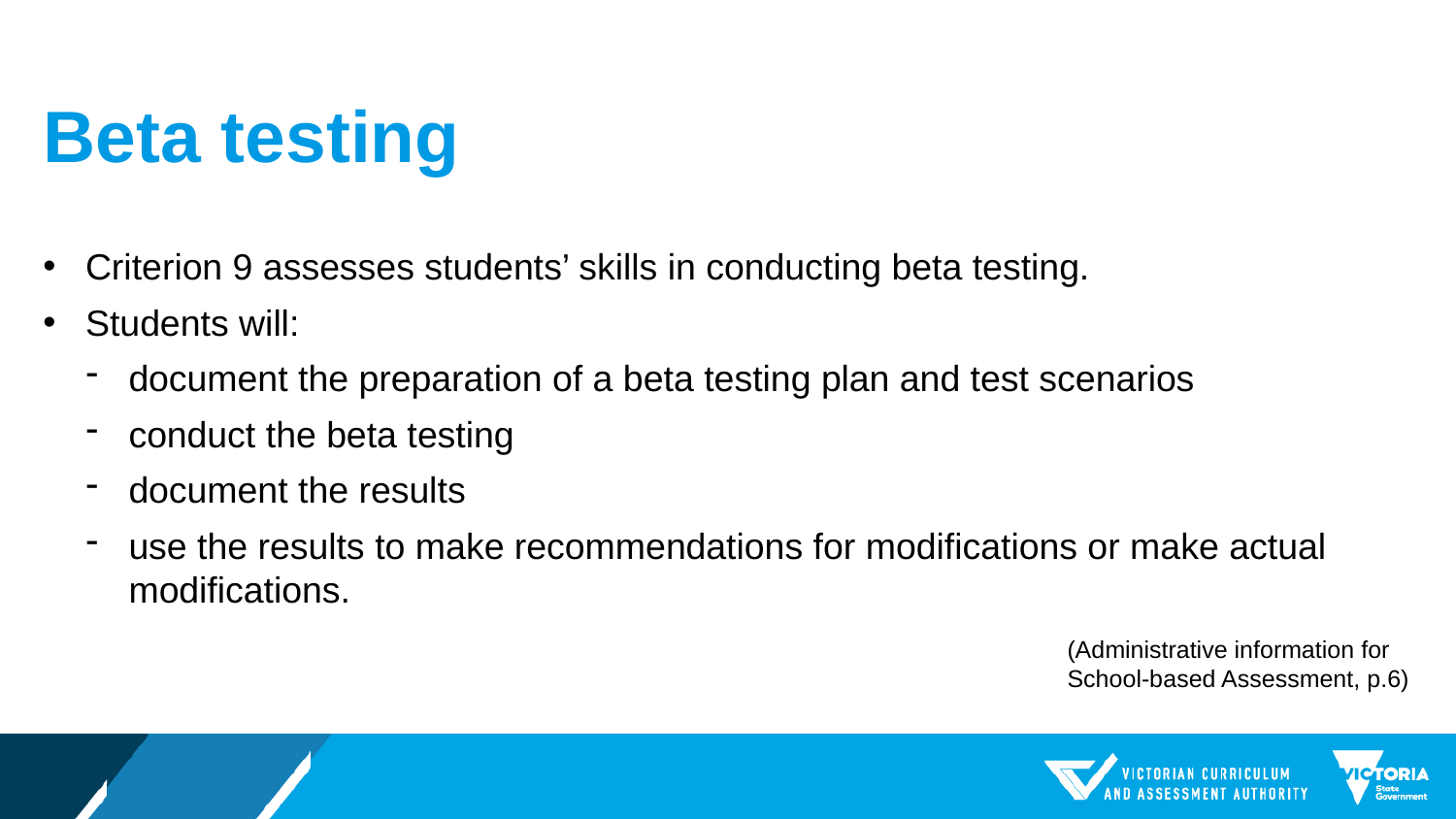

# Beta testing
Criterion 9 assesses students’ skills in conducting beta testing.
Students will:
document the preparation of a beta testing plan and test scenarios
conduct the beta testing
document the results
use the results to make recommendations for modifications or make actual modifications.
(Administrative information for
School-based Assessment, p.6)